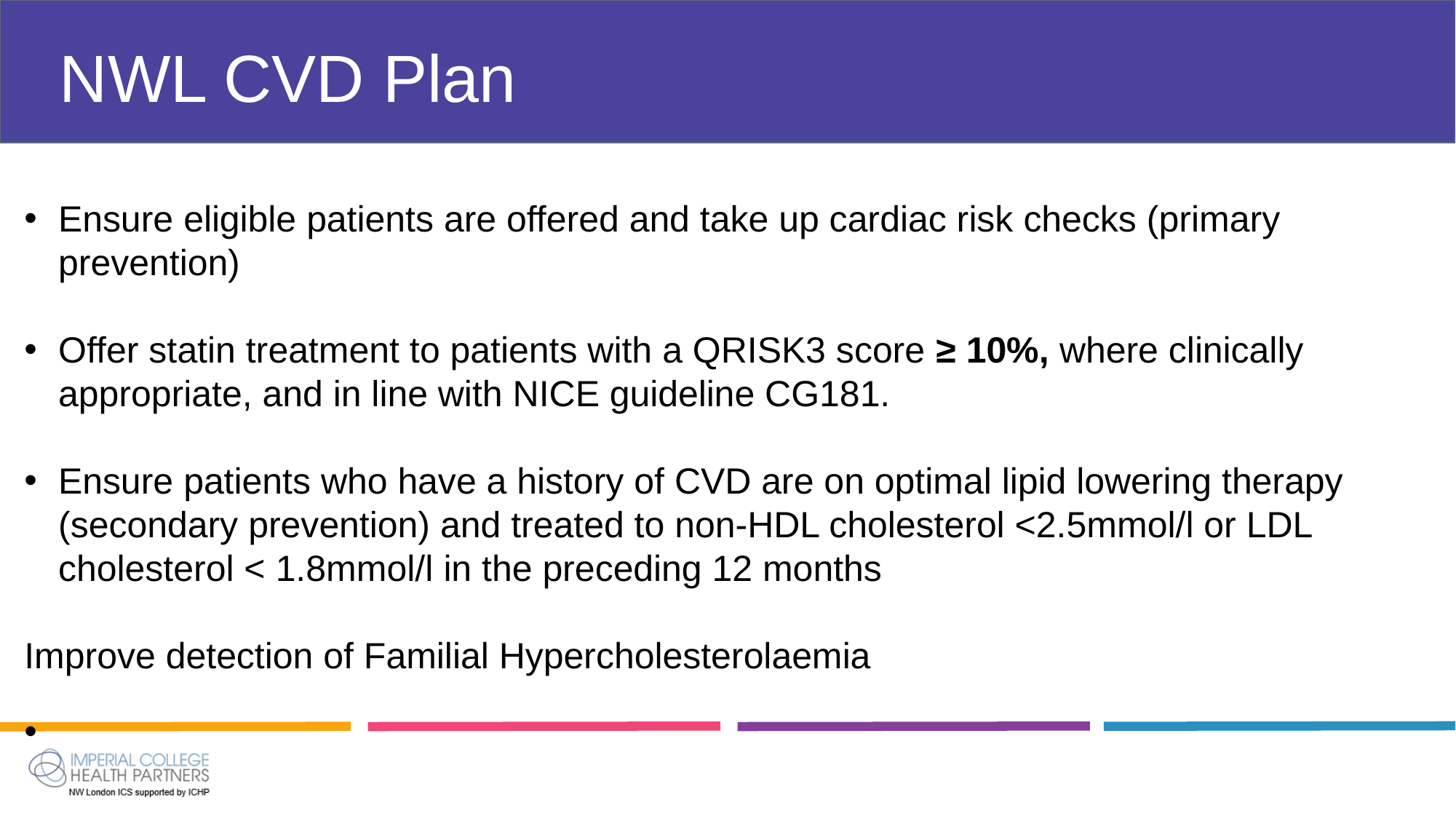

# NWL CVD Plan
Ensure eligible patients are offered and take up cardiac risk checks (primary prevention)

Offer statin treatment to patients with a QRISK3 score ≥ 10%, where clinically appropriate, and in line with NICE guideline CG181.

Ensure patients who have a history of CVD are on optimal lipid lowering therapy (secondary prevention) and treated to non-HDL cholesterol <2.5mmol/l or LDL cholesterol < 1.8mmol/l in the preceding 12 months

Improve detection of Familial Hypercholesterolaemia